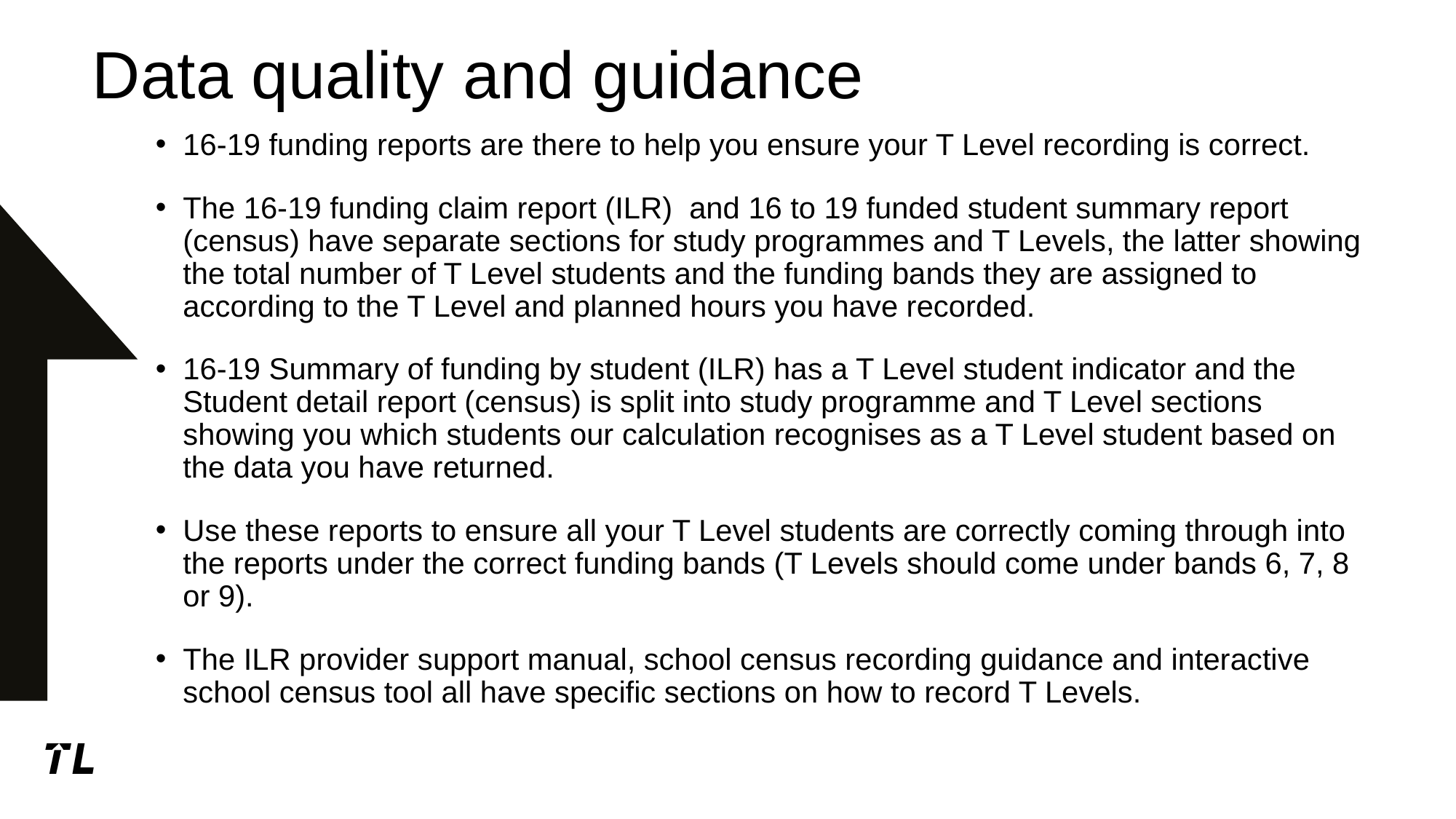

# Data quality and guidance
16-19 funding reports are there to help you ensure your T Level recording is correct.
The 16-19 funding claim report (ILR)  and 16 to 19 funded student summary report  (census) have separate sections for study programmes and T Levels, the latter showing the total number of T Level students and the funding bands they are assigned to according to the T Level and planned hours you have recorded.
16-19 Summary of funding by student (ILR) has a T Level student indicator and the Student detail report (census) is split into study programme and T Level sections showing you which students our calculation recognises as a T Level student based on the data you have returned.
Use these reports to ensure all your T Level students are correctly coming through into the reports under the correct funding bands (T Levels should come under bands 6, 7, 8 or 9).
The ILR provider support manual, school census recording guidance and interactive school census tool all have specific sections on how to record T Levels.